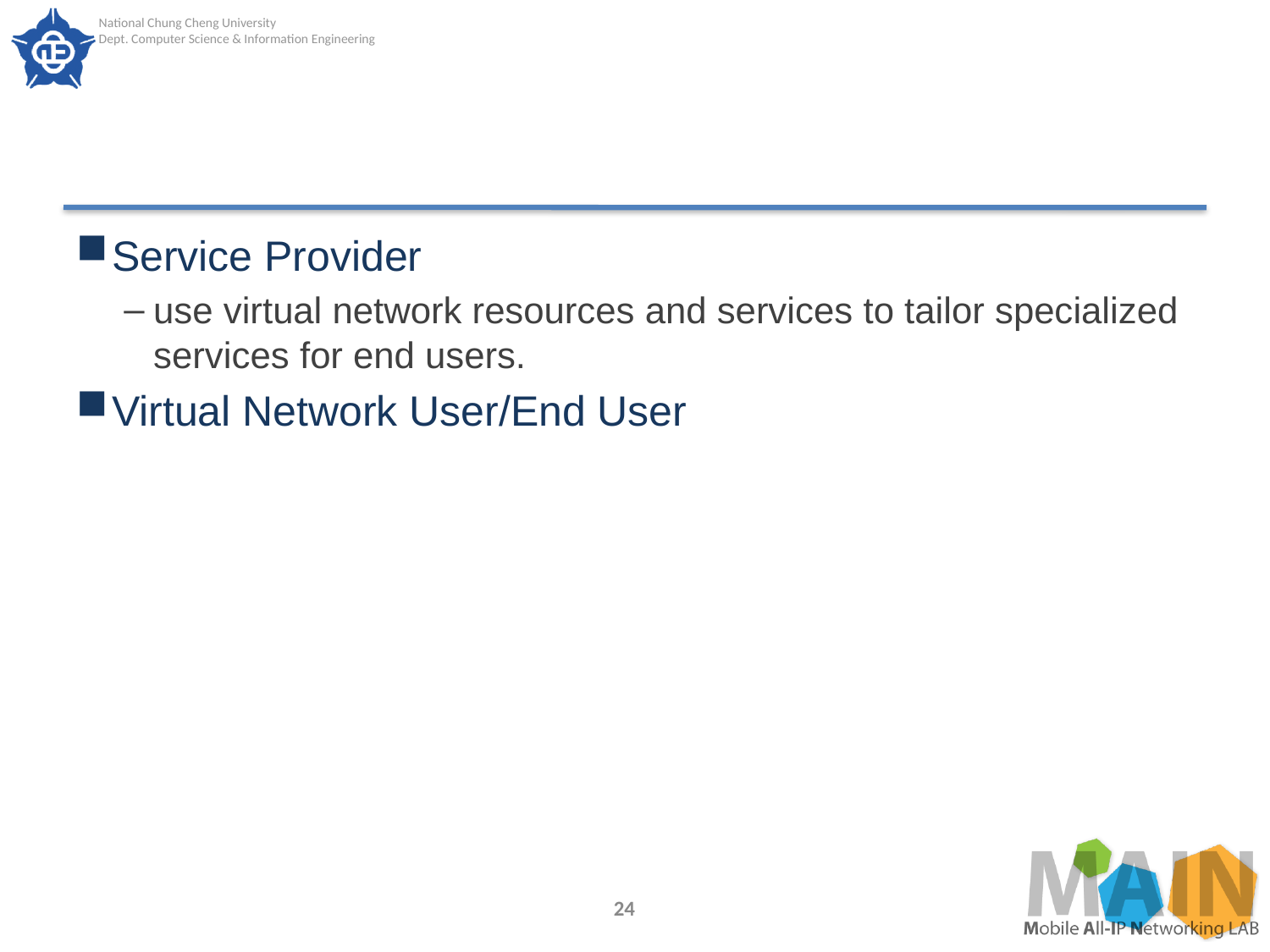

#
Service Provider
use virtual network resources and services to tailor specialized services for end users.
Virtual Network User/End User

24